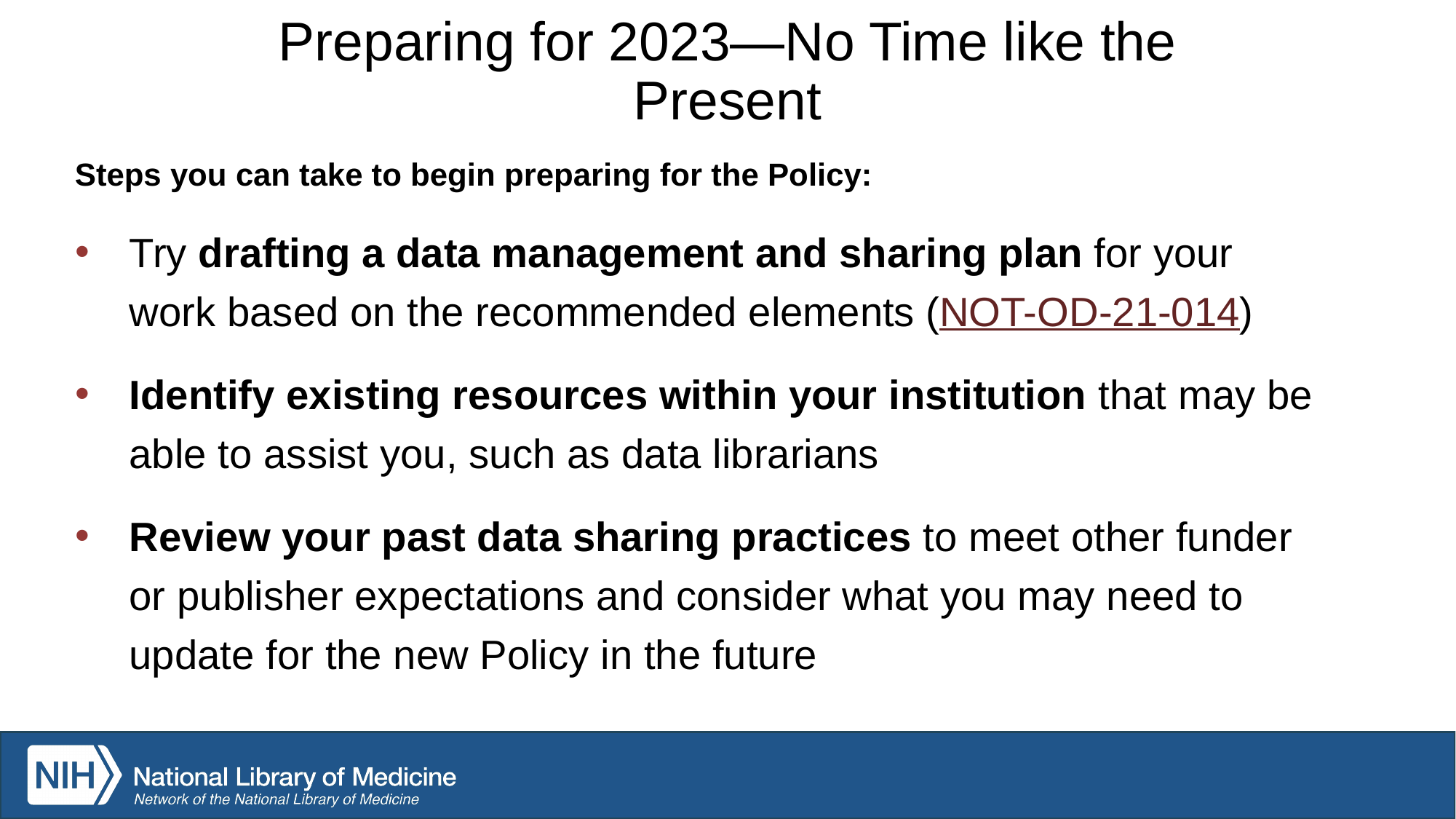

# Preparing for 2023—No Time like the Present
Steps you can take to begin preparing for the Policy:
Try drafting a data management and sharing plan for your work based on the recommended elements (NOT-OD-21-014)
Identify existing resources within your institution that may be able to assist you, such as data librarians
Review your past data sharing practices to meet other funder or publisher expectations and consider what you may need to update for the new Policy in the future